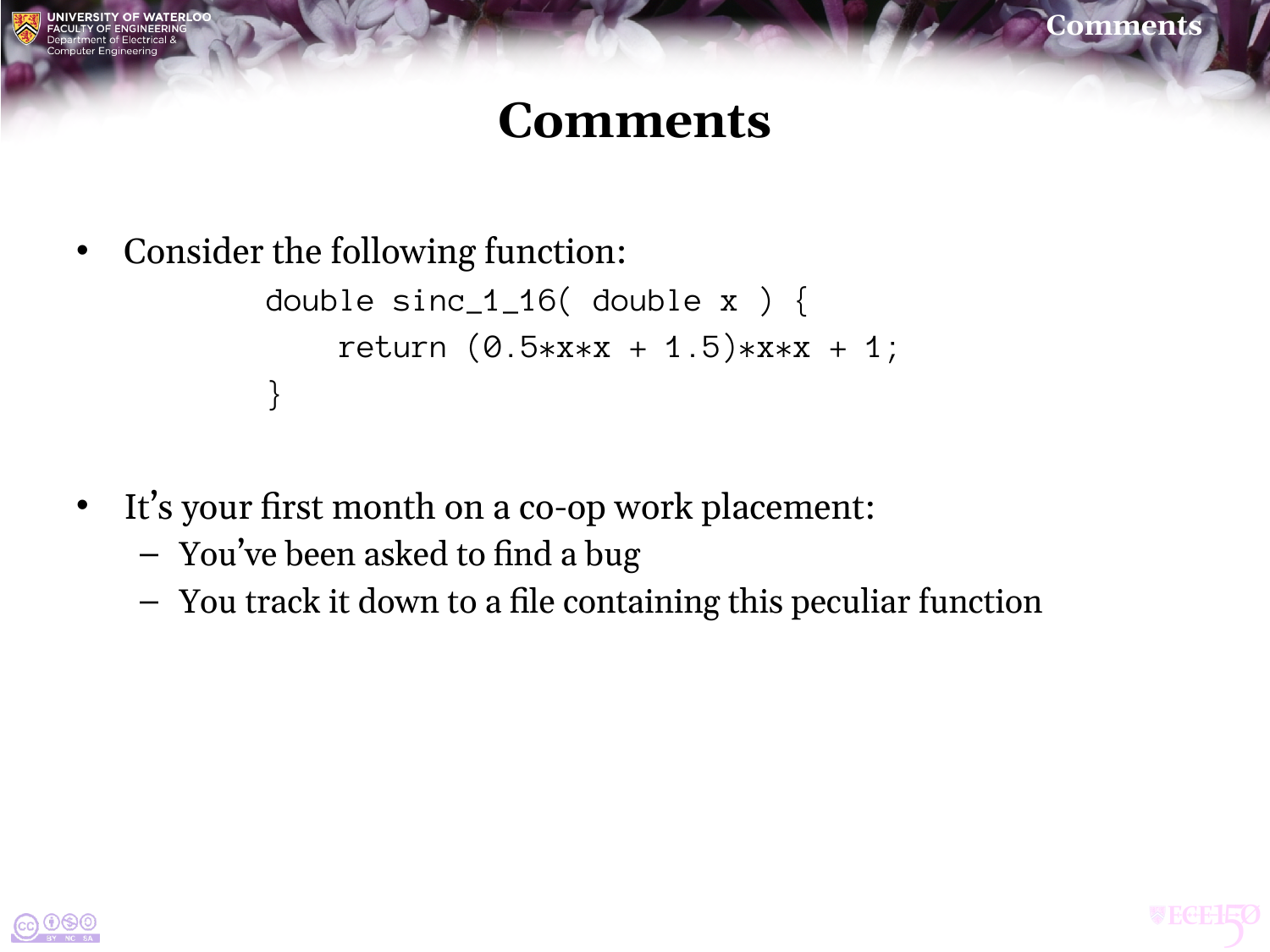

# Comments
Consider the following function:
	double sinc_1_16( double x ) {
	    return (0.5*x*x + 1.5)*x*x + 1;
	}

It’s your first month on a co-op work placement:
You’ve been asked to find a bug
You track it down to a file containing this peculiar function